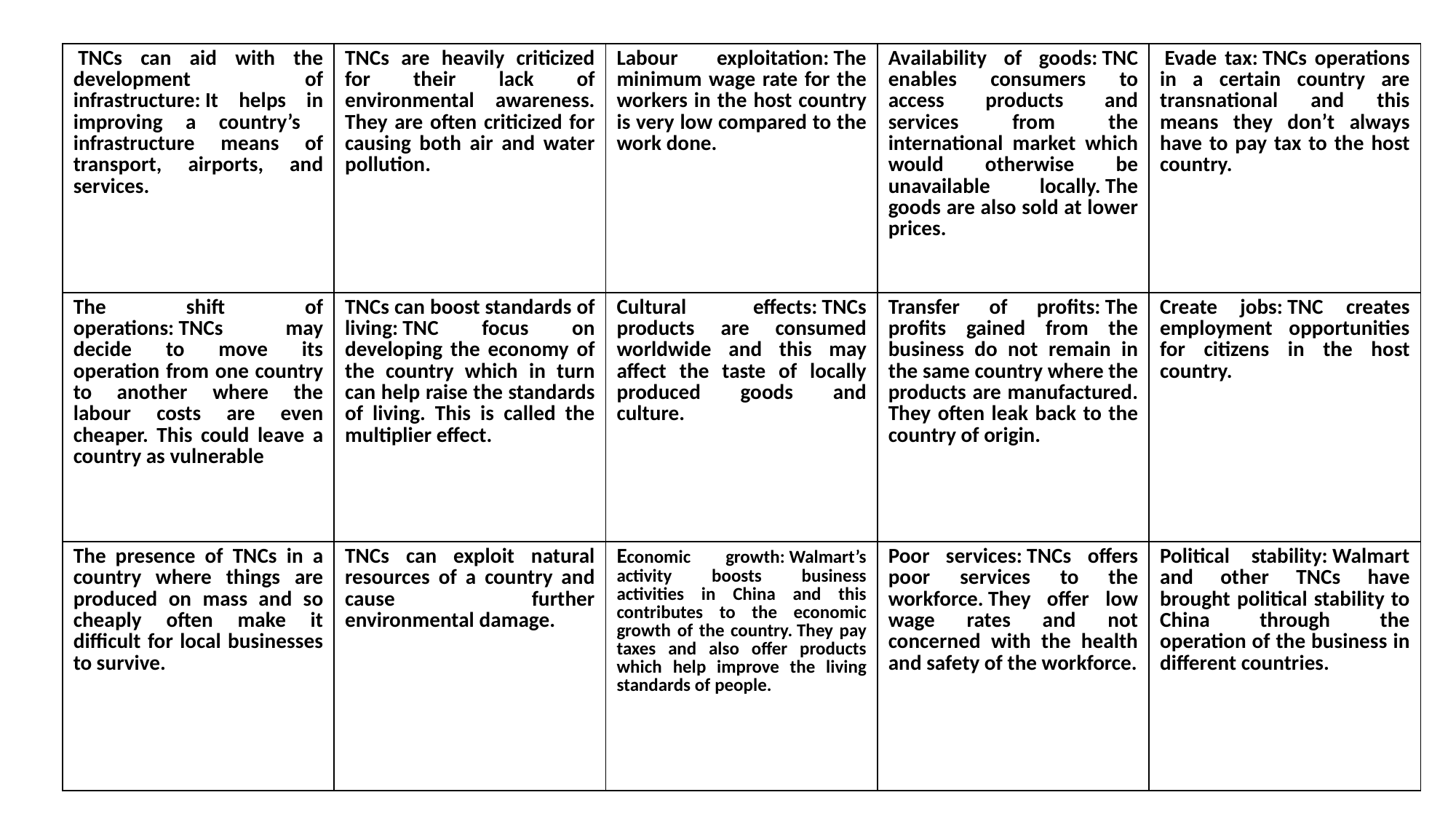

| TNCs can aid with the development of infrastructure: It helps in improving a country’s infrastructure means of transport, airports, and services. | TNCs are heavily criticized for their lack of environmental awareness. They are often criticized for causing both air and water pollution. | Labour exploitation: The minimum wage rate for the workers in the host country is very low compared to the work done. | Availability of goods: TNC enables consumers to access products and services from the international market which would otherwise be unavailable locally. The goods are also sold at lower prices. | Evade tax: TNCs operations in a certain country are transnational and this means they don’t always have to pay tax to the host country. |
| --- | --- | --- | --- | --- |
| The shift of operations: TNCs may decide to move its operation from one country to another where the labour costs are even cheaper. This could leave a country as vulnerable | TNCs can boost standards of living: TNC focus on developing the economy of the country which in turn can help raise the standards of living. This is called the multiplier effect. | Cultural effects: TNCs products are consumed worldwide and this may affect the taste of locally produced goods and culture. | Transfer of profits: The profits gained from the business do not remain in the same country where the products are manufactured. They often leak back to the country of origin. | Create jobs: TNC creates employment opportunities for citizens in the host country. |
| The presence of TNCs in a country where things are produced on mass and so cheaply often make it difficult for local businesses to survive. | TNCs can exploit natural resources of a country and cause further environmental damage. | Economic growth: Walmart’s activity boosts business activities in China and this contributes to the economic growth of the country. They pay taxes and also offer products which help improve the living standards of people. | Poor services: TNCs offers poor services to the workforce. They offer low wage rates and not concerned with the health and safety of the workforce. | Political stability: Walmart and other TNCs have brought political stability to China through the operation of the business in different countries. |
#